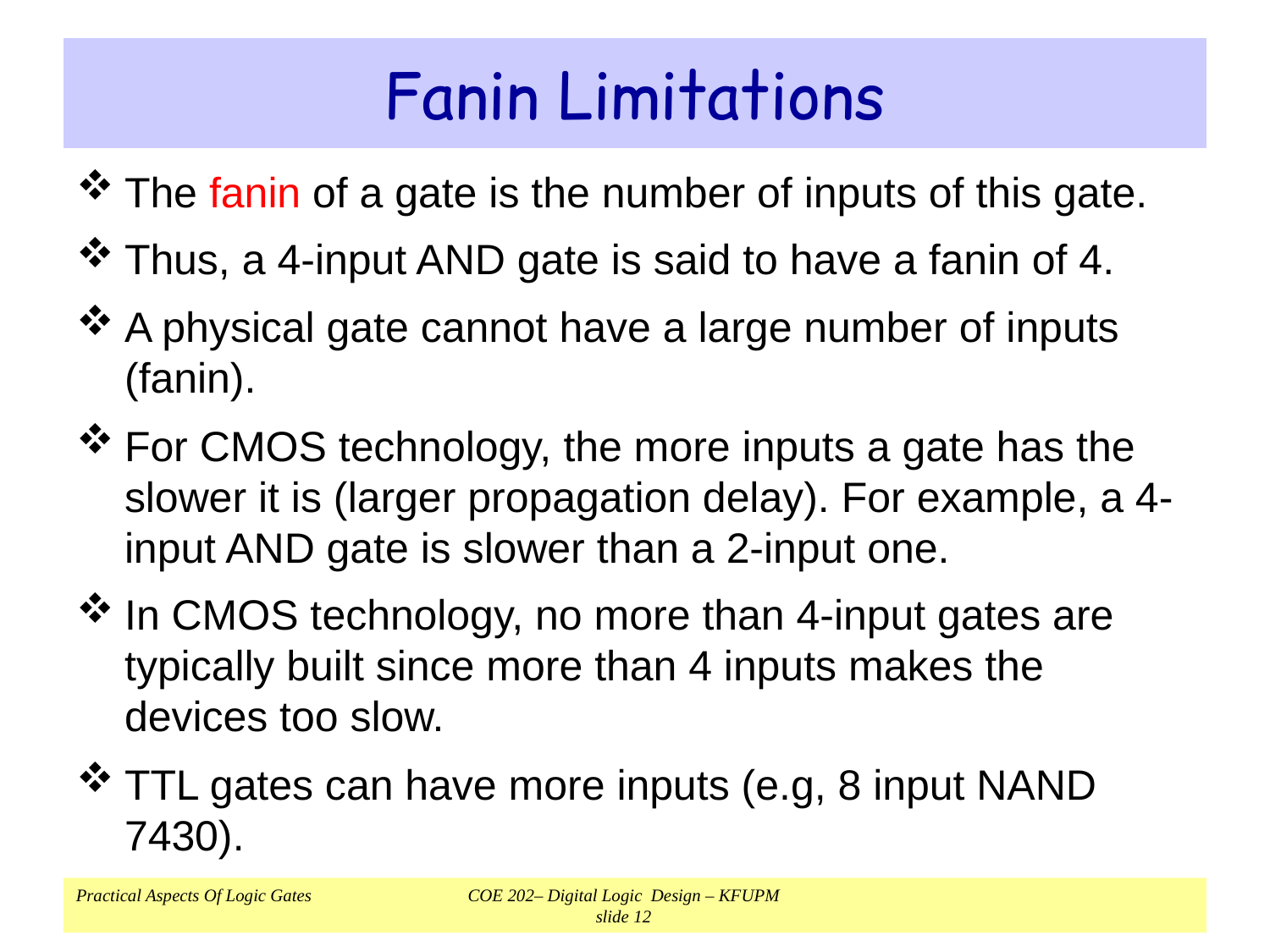

# Fanin Limitations
The fanin of a gate is the number of inputs of this gate.
Thus, a 4-input AND gate is said to have a fanin of 4.
A physical gate cannot have a large number of inputs (fanin).
For CMOS technology, the more inputs a gate has the slower it is (larger propagation delay). For example, a 4-input AND gate is slower than a 2-input one.
In CMOS technology, no more than 4-input gates are typically built since more than 4 inputs makes the devices too slow.
TTL gates can have more inputs (e.g, 8 input NAND 7430).